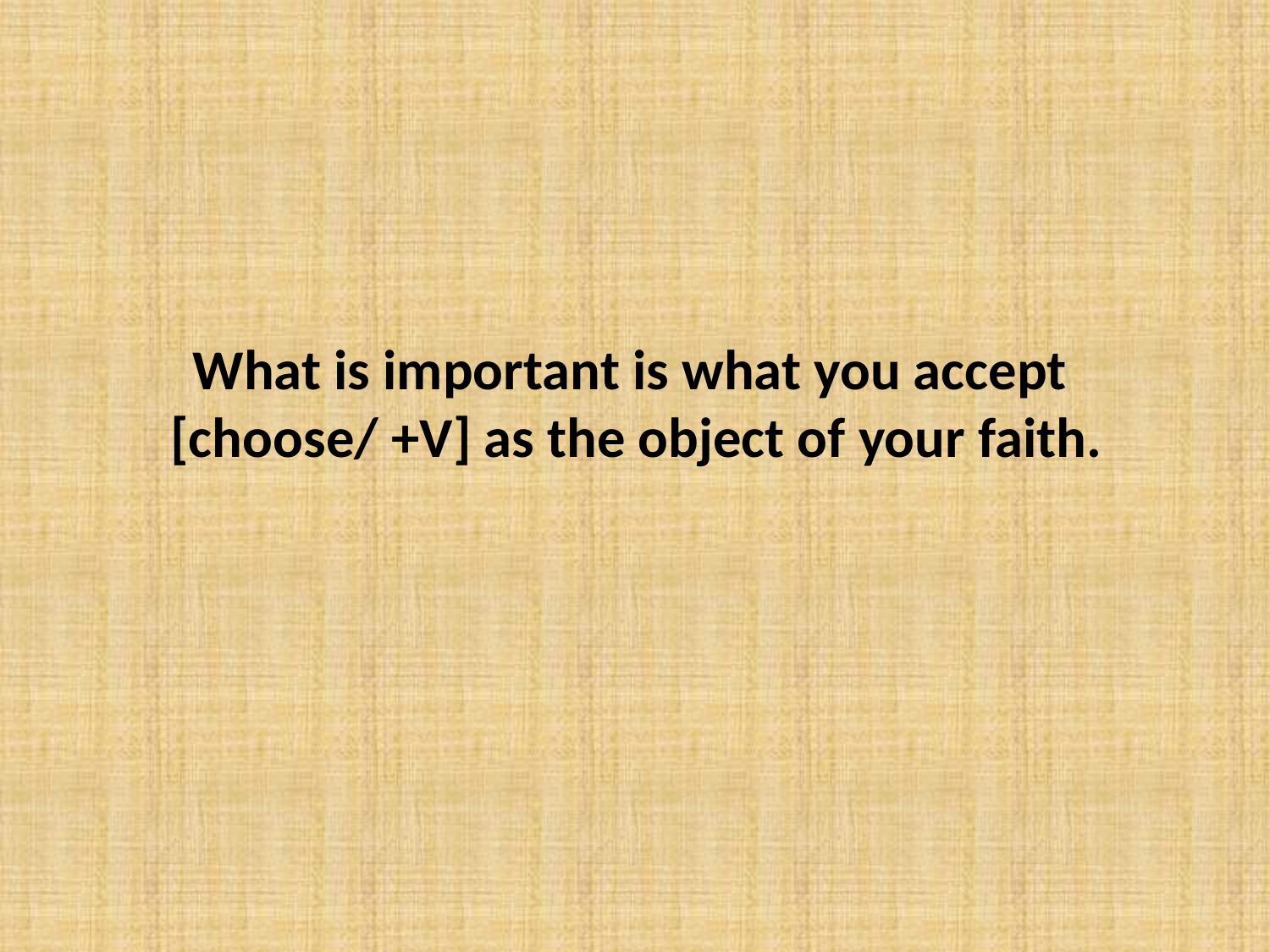

What is important is what you accept
[choose/ +V] as the object of your faith.